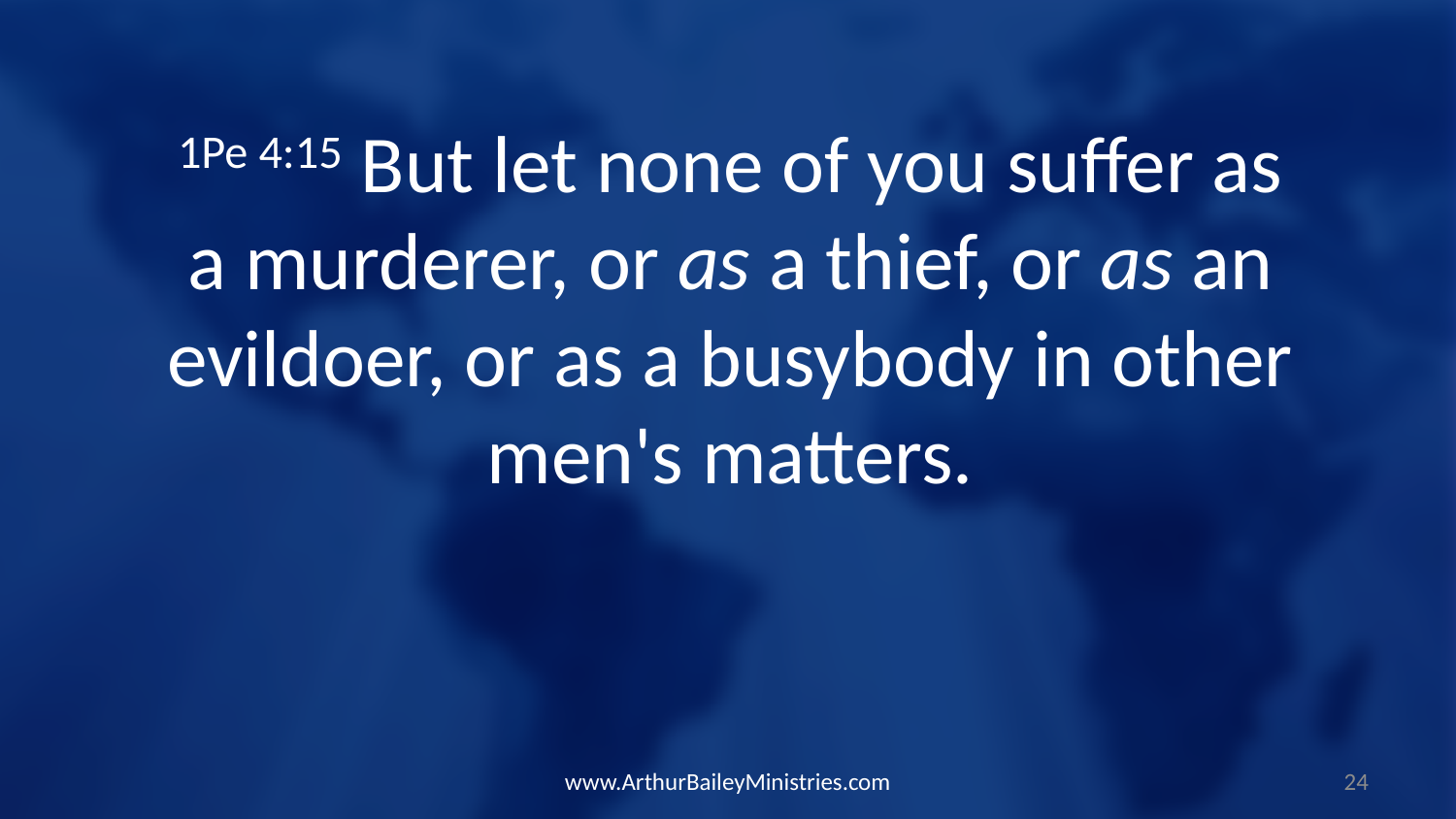

1Pe 4:15 But let none of you suffer as a murderer, or as a thief, or as an evildoer, or as a busybody in other men's matters.

www.ArthurBaileyMinistries.com
24